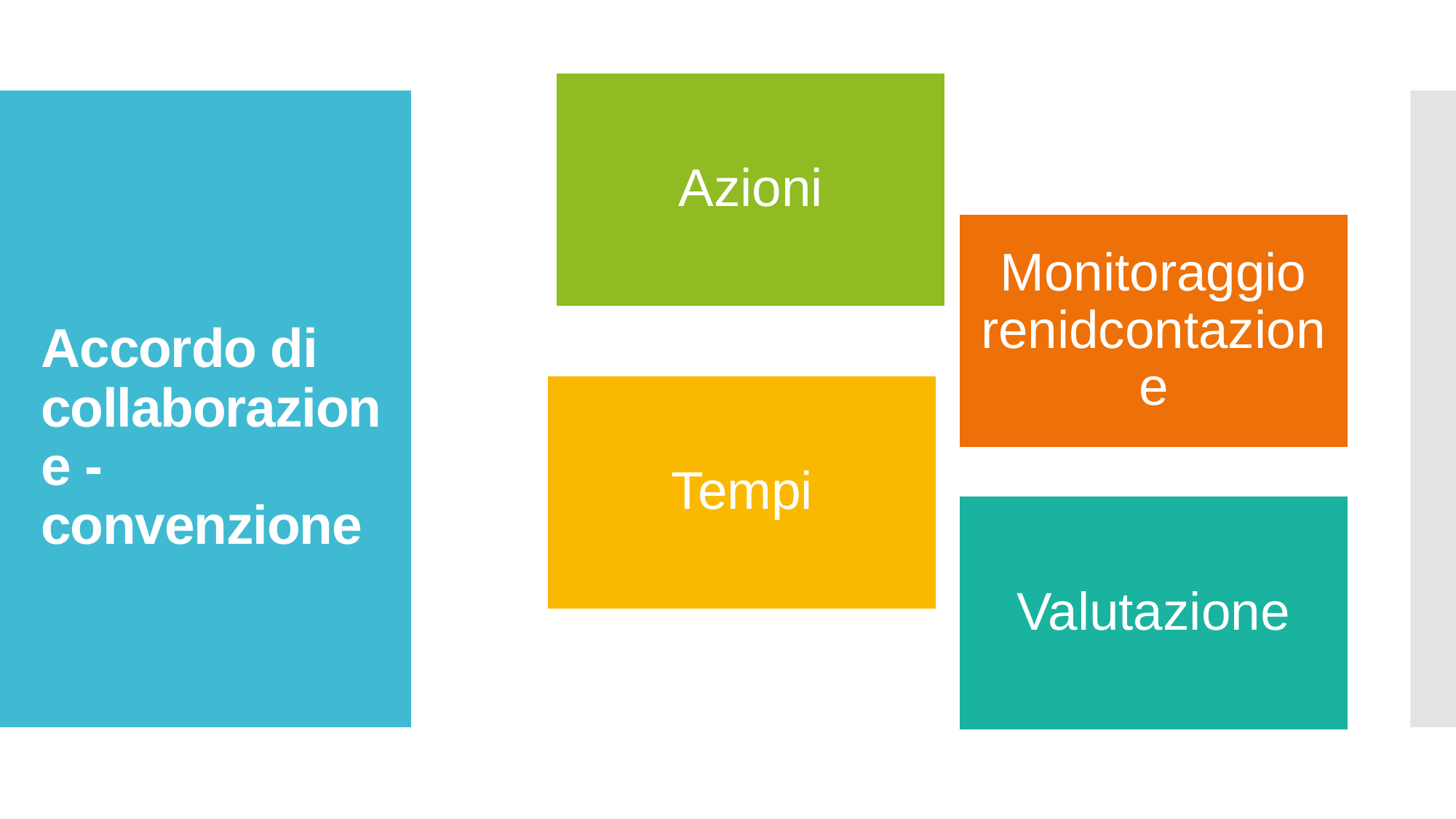

Tempi
Azioni
Monitoraggio renidcontazione
Valutazione
# Accordo di collaborazione - convenzione